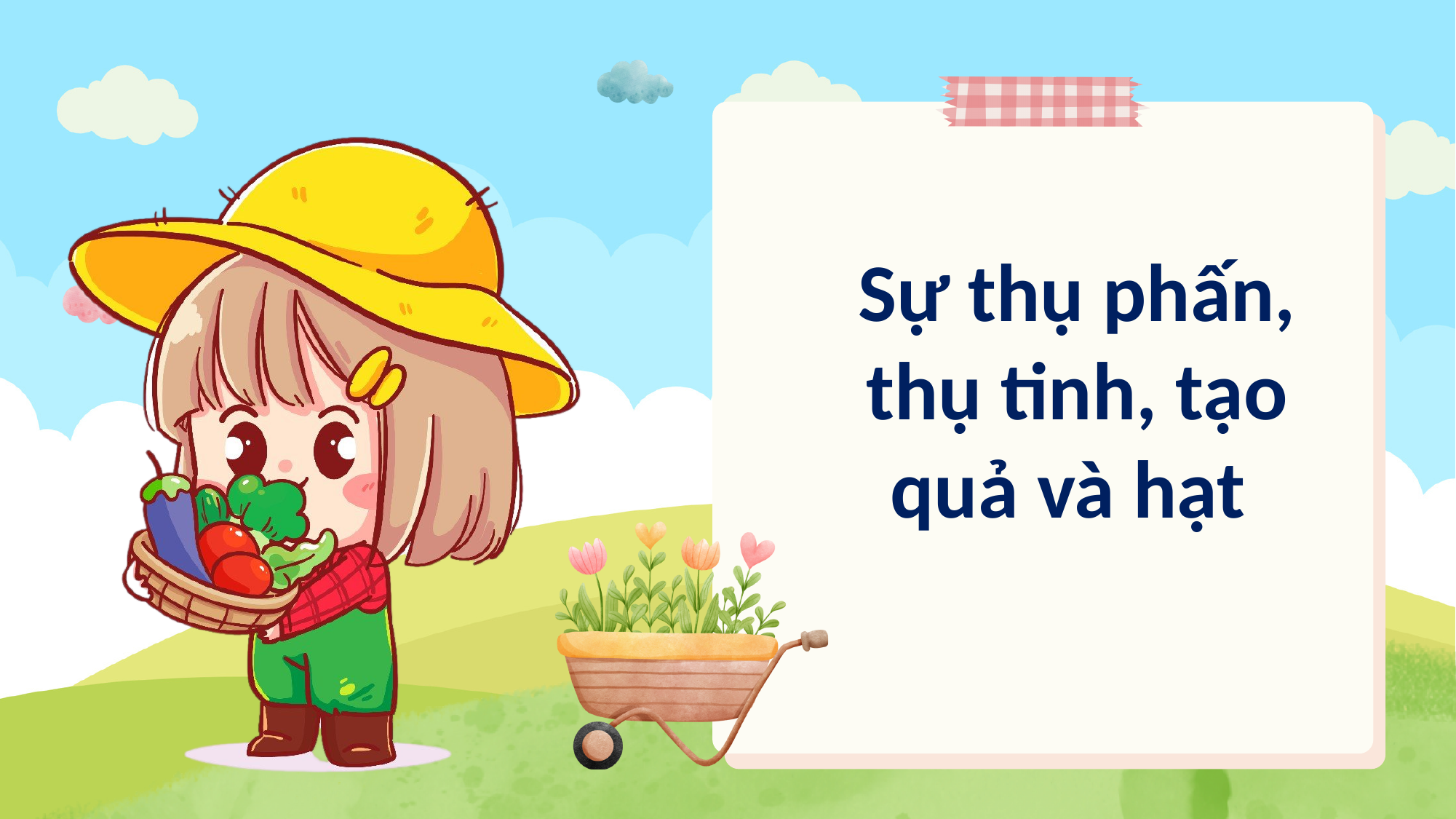

Sự thụ phấn, thụ tinh, tạo quả và hạt